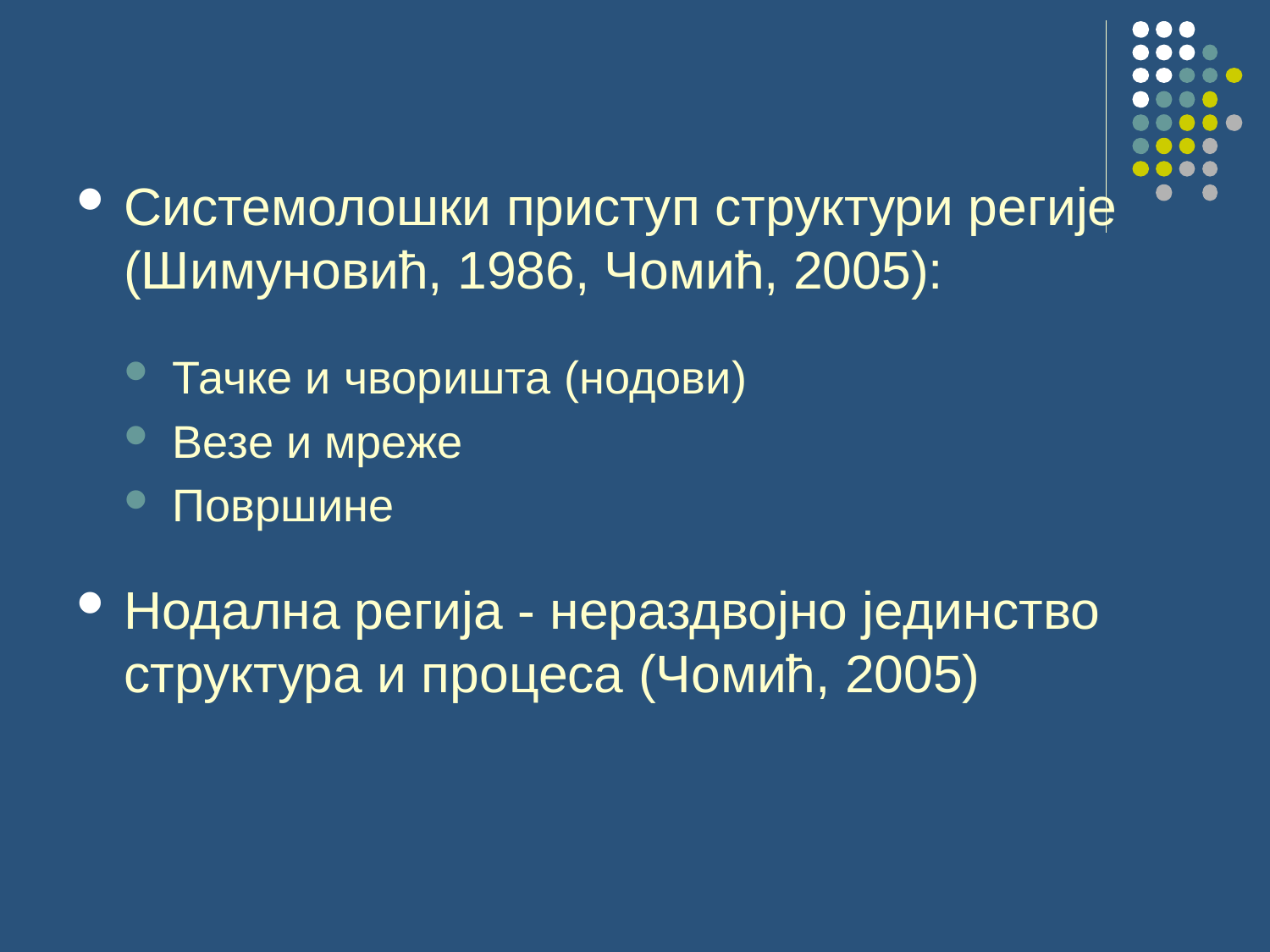

# Системолошки приступ структури регије (Шимуновић, 1986, Чомић, 2005):

Тачке и чворишта (нодови)
Везе и мреже
Површине

Нодална регија - нераздвојно јединство структура и процеса (Чомић, 2005)